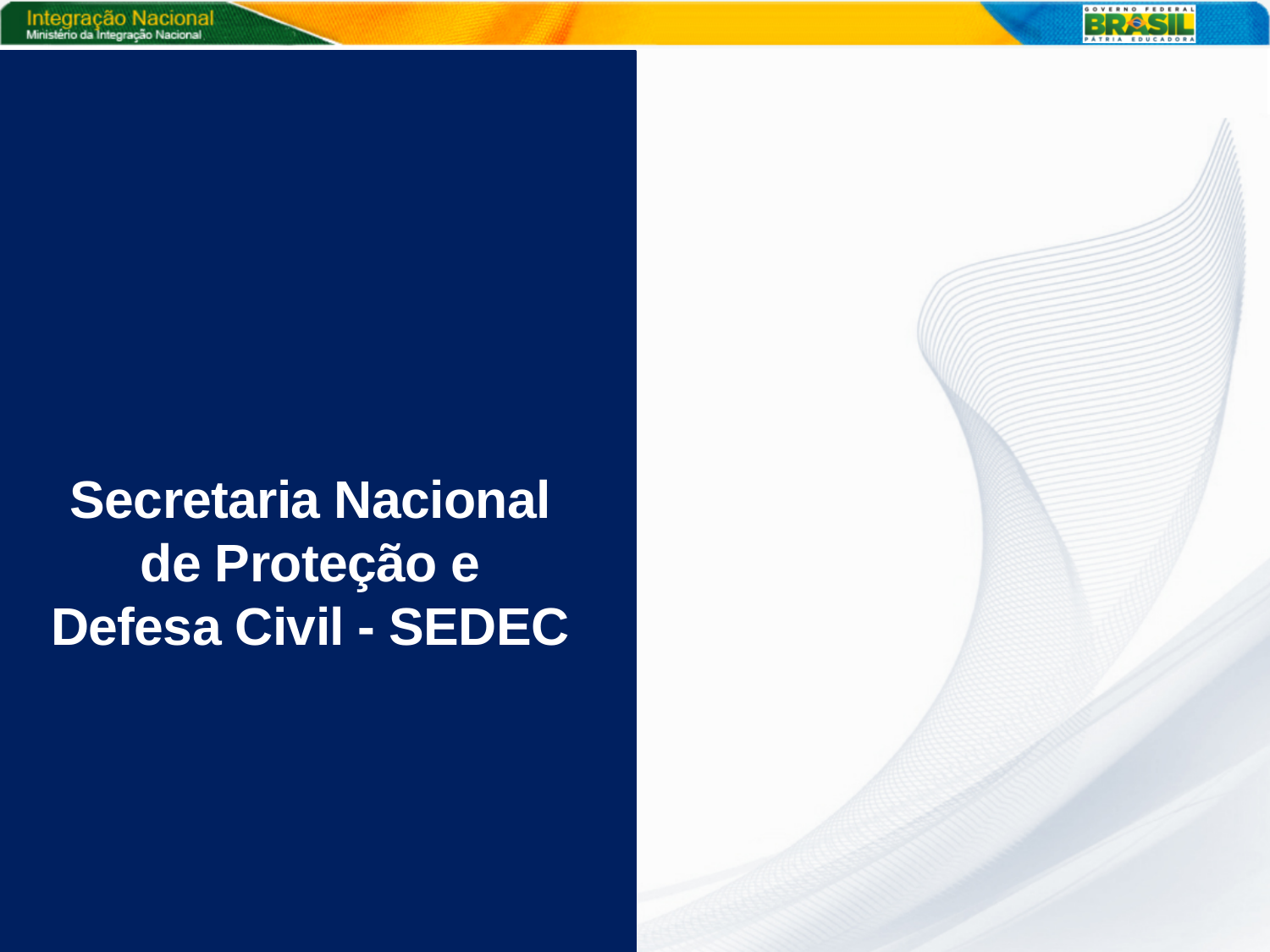

Secretaria Nacional
de Proteção e
Defesa Civil - SEDEC